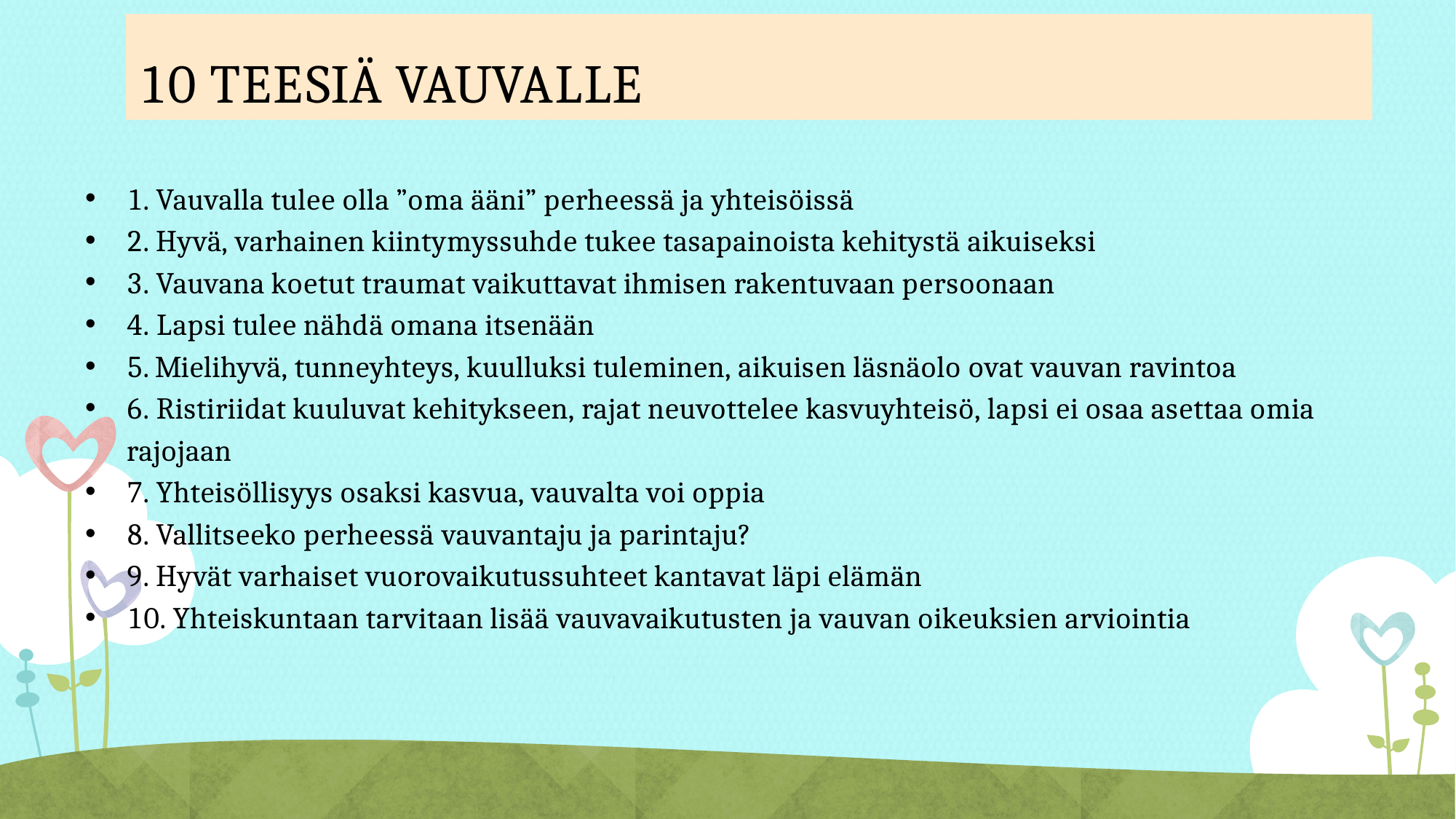

# 10 TEESIÄ VAUVALLE
1. Vauvalla tulee olla ”oma ääni” perheessä ja yhteisöissä
2. Hyvä, varhainen kiintymyssuhde tukee tasapainoista kehitystä aikuiseksi
3. Vauvana koetut traumat vaikuttavat ihmisen rakentuvaan persoonaan
4. Lapsi tulee nähdä omana itsenään
5. Mielihyvä, tunneyhteys, kuulluksi tuleminen, aikuisen läsnäolo ovat vauvan ravintoa
6. Ristiriidat kuuluvat kehitykseen, rajat neuvottelee kasvuyhteisö, lapsi ei osaa asettaa omia rajojaan
7. Yhteisöllisyys osaksi kasvua, vauvalta voi oppia
8. Vallitseeko perheessä vauvantaju ja parintaju?
9. Hyvät varhaiset vuorovaikutussuhteet kantavat läpi elämän
10. Yhteiskuntaan tarvitaan lisää vauvavaikutusten ja vauvan oikeuksien arviointia